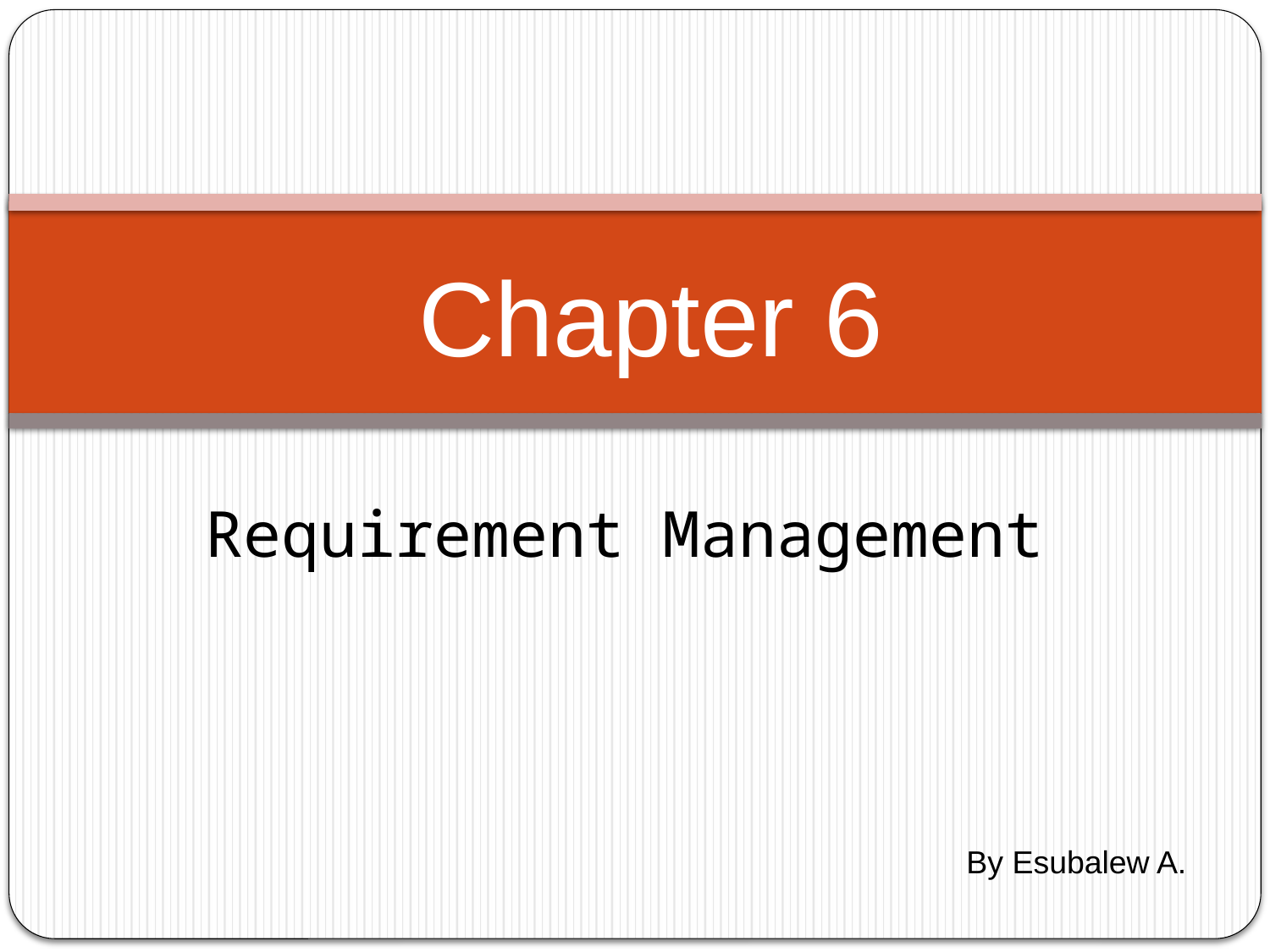

Chapter 6
# Requirement Management
By Esubalew A.